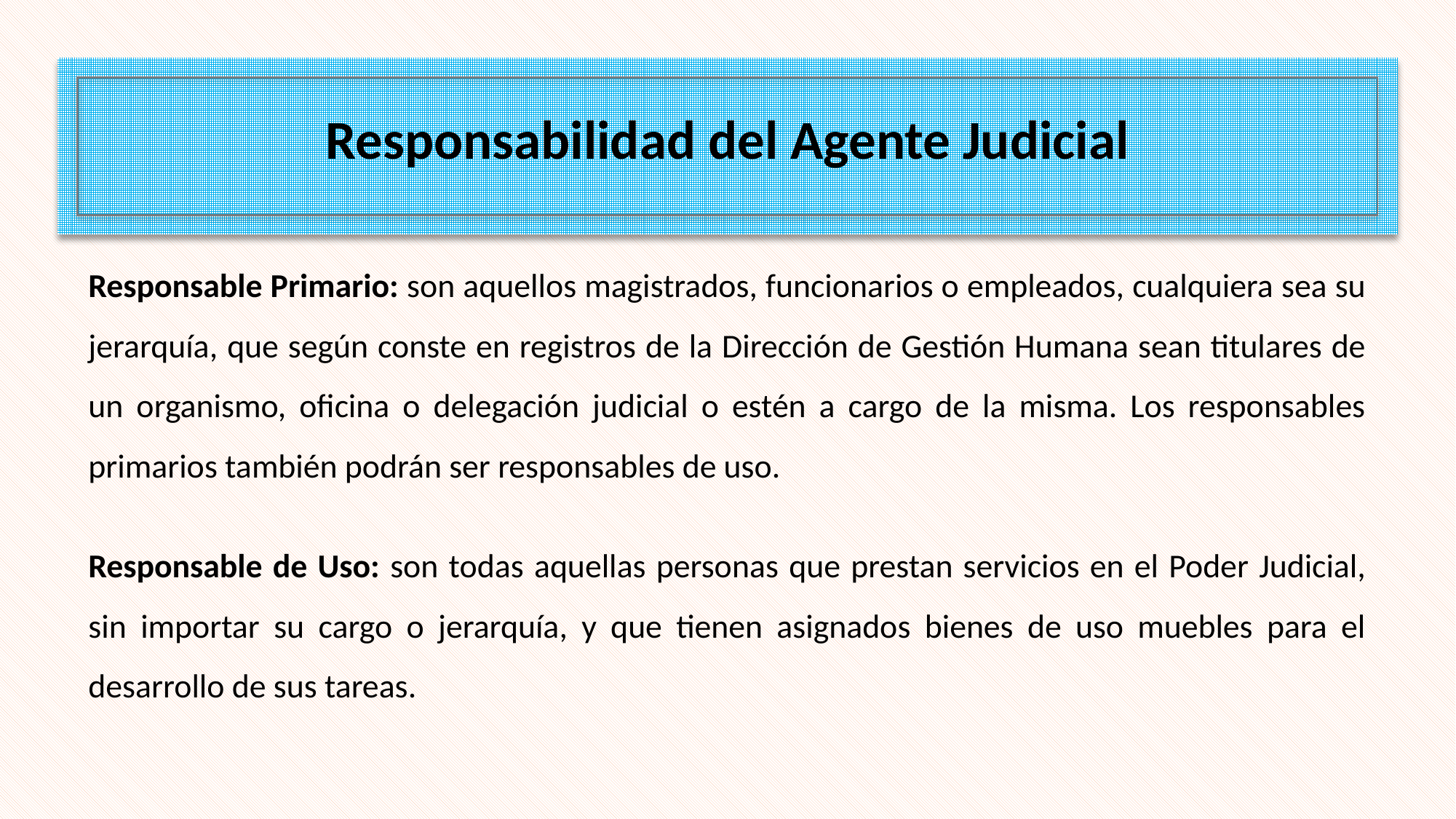

Responsabilidad del Agente Judicial
Responsable Primario: son aquellos magistrados, funcionarios o empleados, cualquiera sea su jerarquía, que según conste en registros de la Dirección de Gestión Humana sean titulares de un organismo, oficina o delegación judicial o estén a cargo de la misma. Los responsables primarios también podrán ser responsables de uso.

Responsable de Uso: son todas aquellas personas que prestan servicios en el Poder Judicial, sin importar su cargo o jerarquía, y que tienen asignados bienes de uso muebles para el desarrollo de sus tareas.